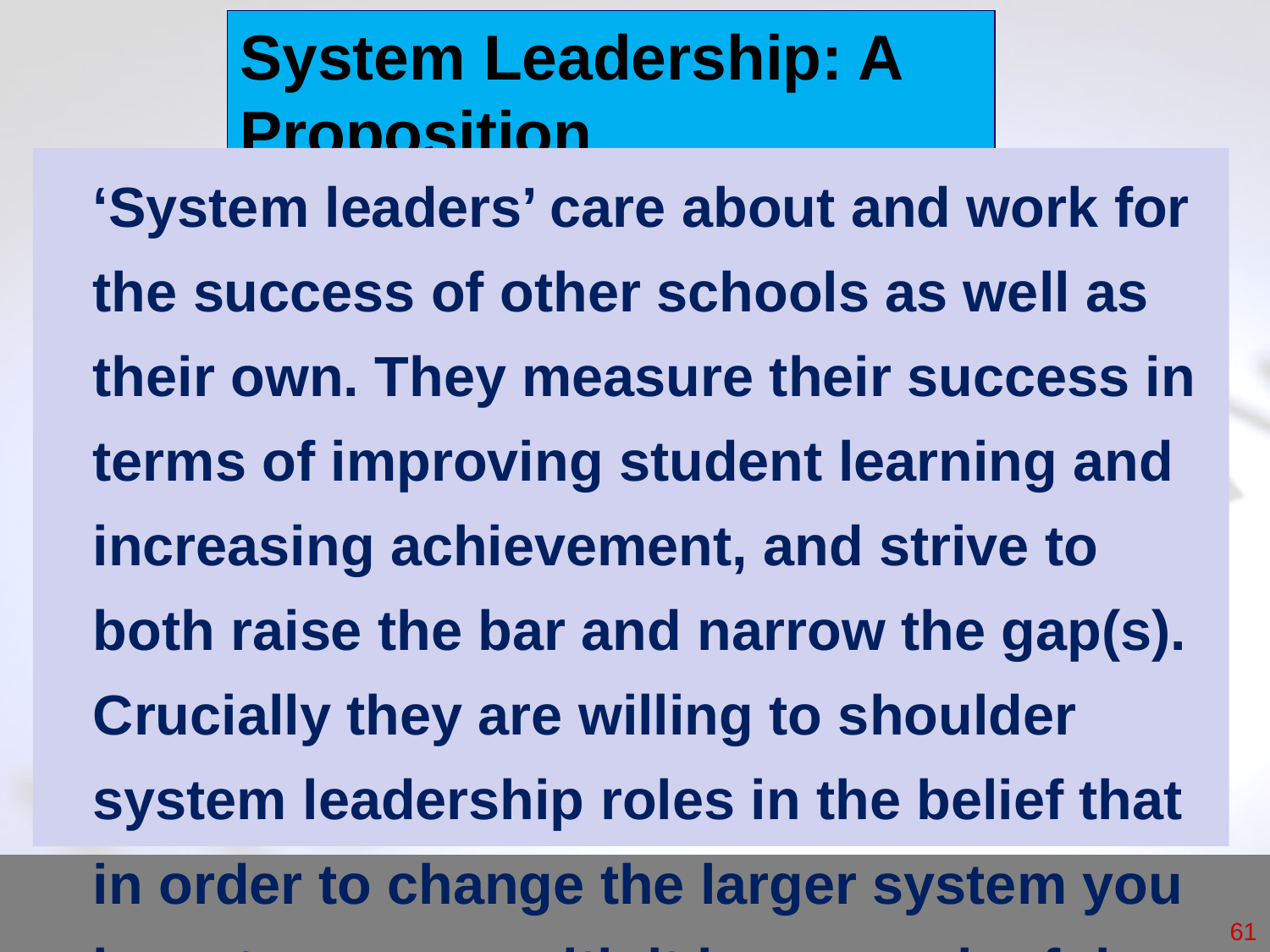

System Leadership: A Proposition
	‘System leaders’ care about and work for the success of other schools as well as their own. They measure their success in terms of improving student learning and increasing achievement, and strive to both raise the bar and narrow the gap(s). Crucially they are willing to shoulder system leadership roles in the belief that in order to change the larger system you have to engage with it in a meaningful way.’
61